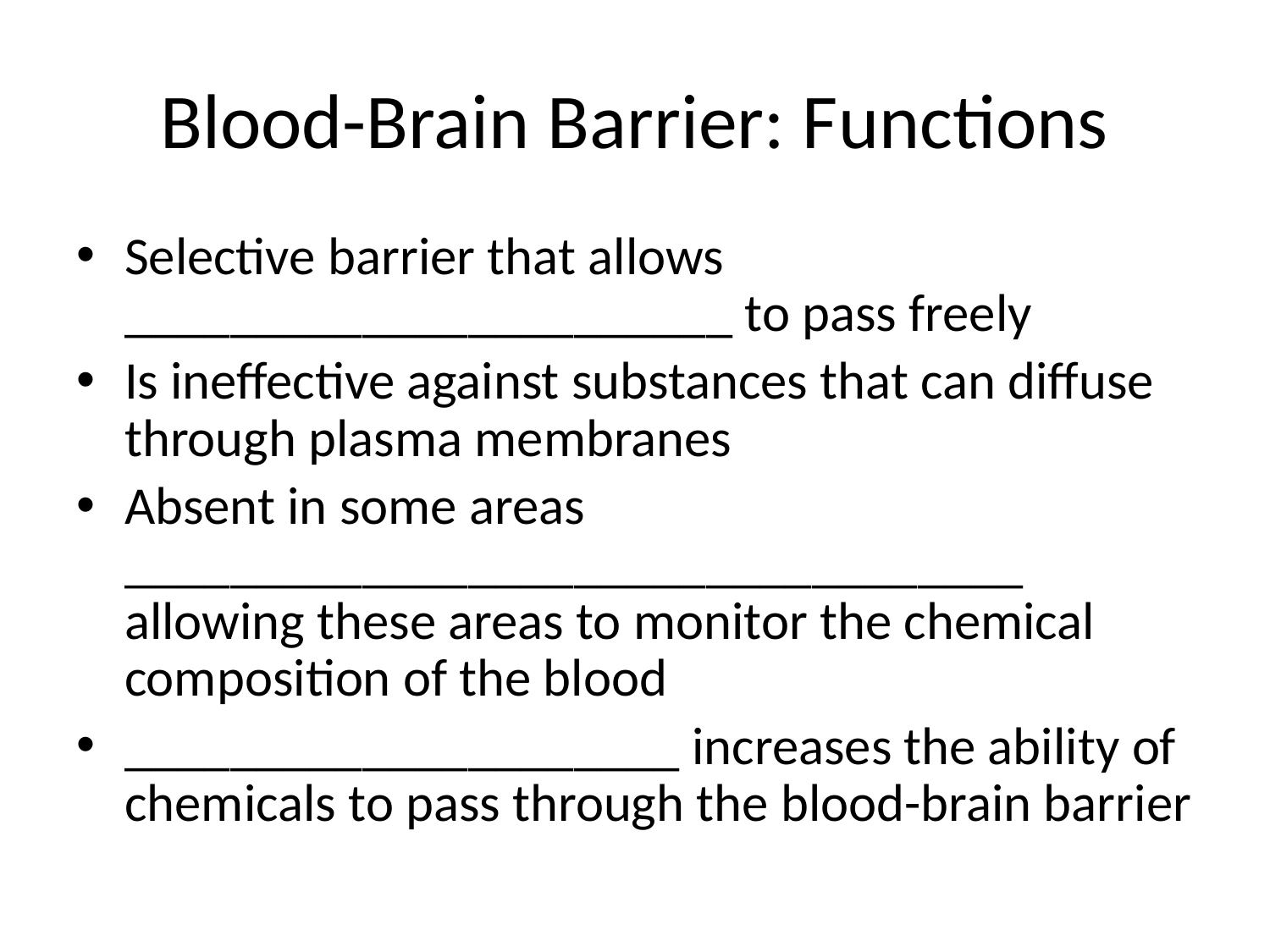

# Blood-Brain Barrier: Functions
Selective barrier that allows _______________________ to pass freely
Is ineffective against substances that can diffuse through plasma membranes
Absent in some areas __________________________________ allowing these areas to monitor the chemical composition of the blood
_____________________ increases the ability of chemicals to pass through the blood-brain barrier